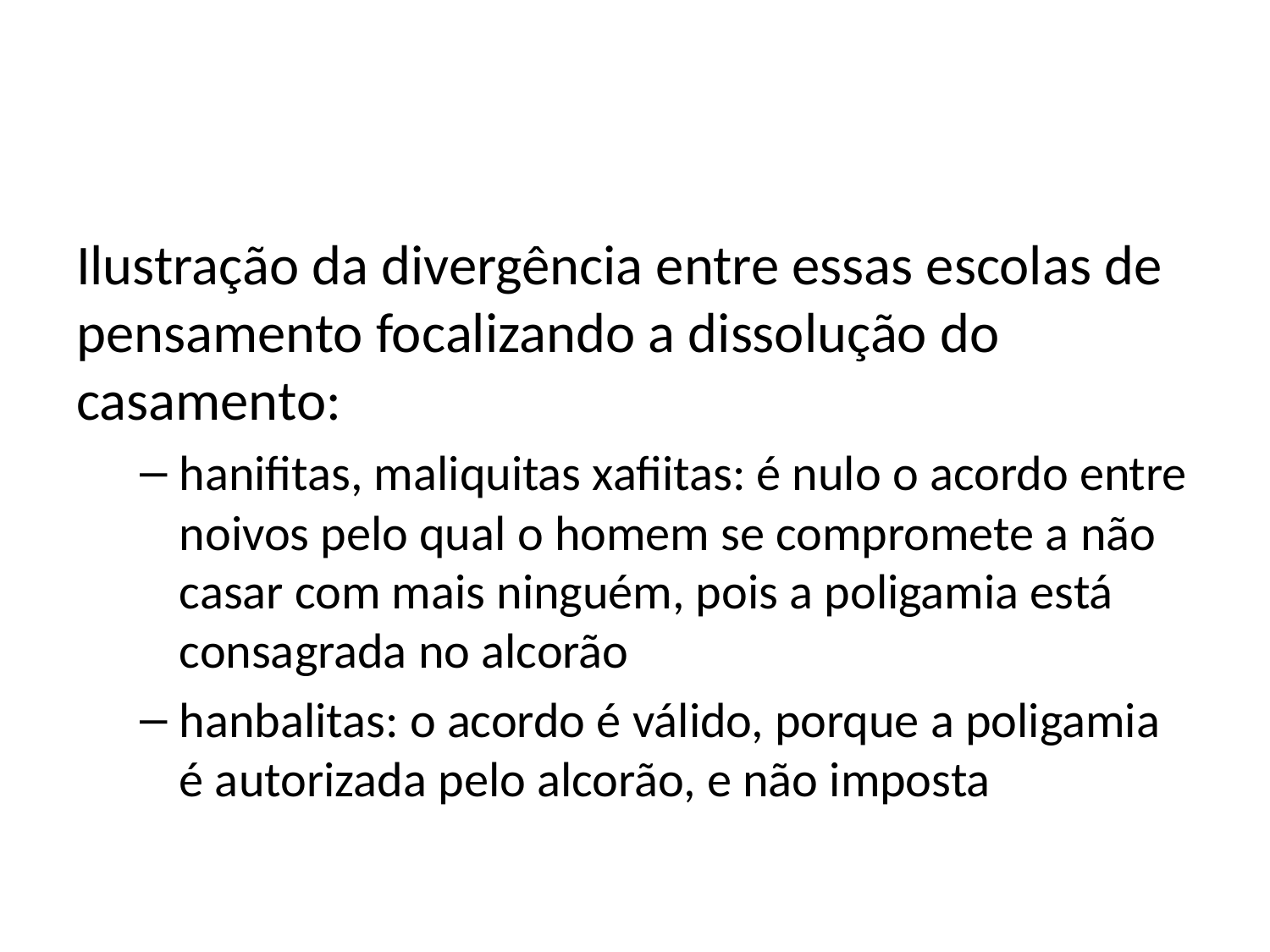

#
Ilustração da divergência entre essas escolas de pensamento focalizando a dissolução do casamento:
hanifitas, maliquitas xafiitas: é nulo o acordo entre noivos pelo qual o homem se compromete a não casar com mais ninguém, pois a poligamia está consagrada no alcorão
hanbalitas: o acordo é válido, porque a poligamia é autorizada pelo alcorão, e não imposta